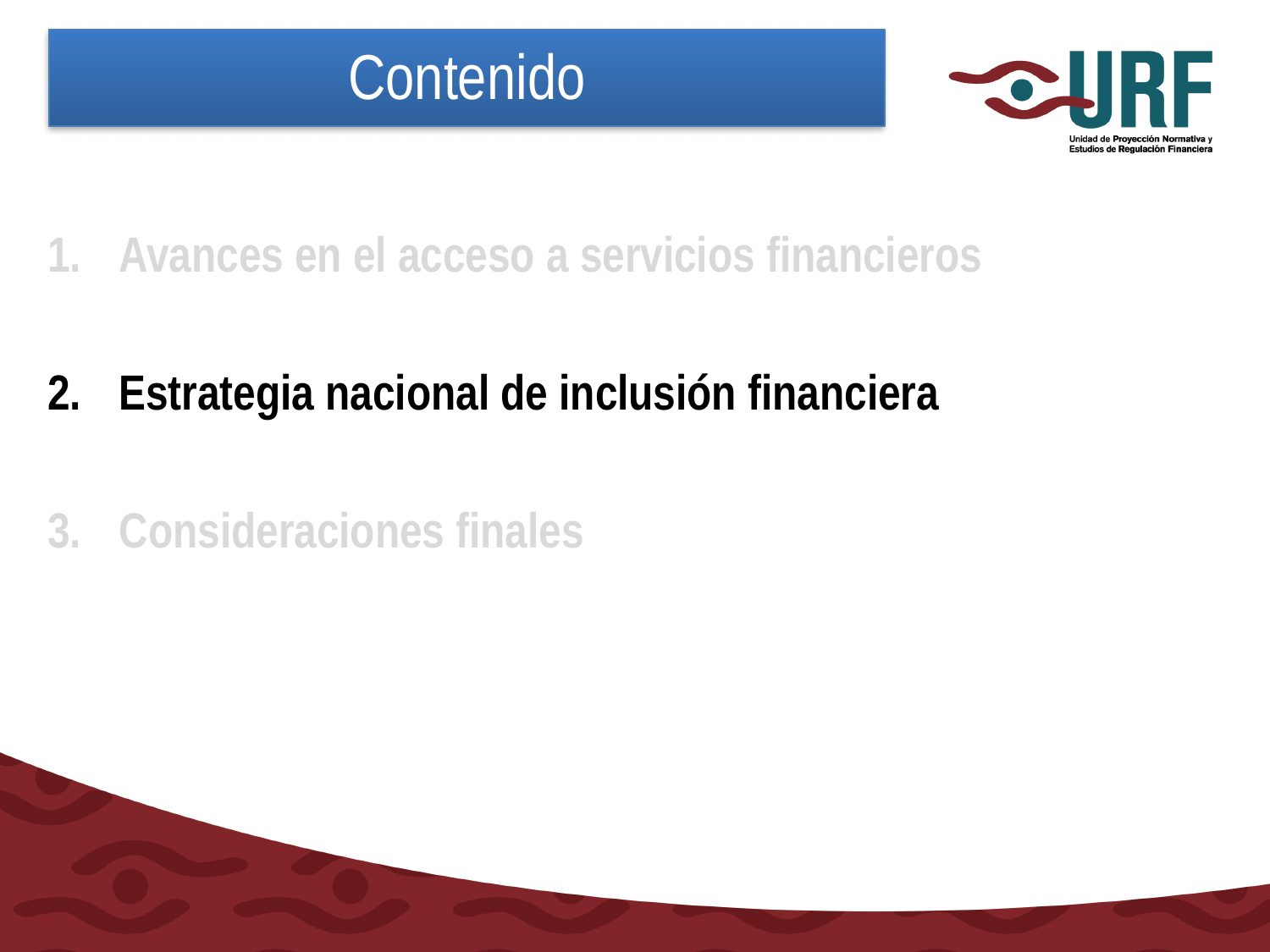

Contenido
Avances en el acceso a servicios financieros

Estrategia nacional de inclusión financiera

Consideraciones finales